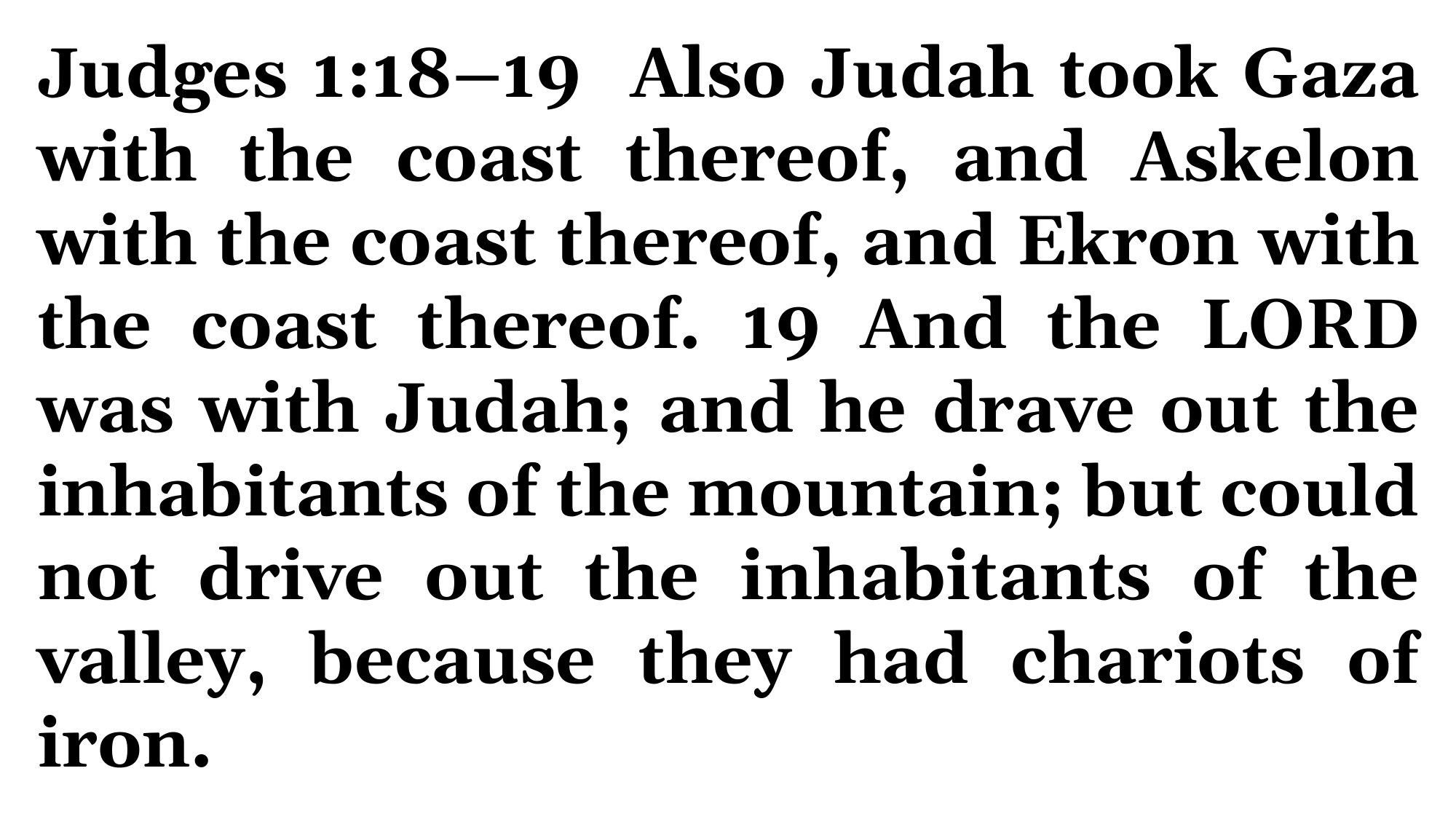

Judges 1:18–19  Also Judah took Gaza with the coast thereof, and Askelon with the coast thereof, and Ekron with the coast thereof. 19 And the LORD was with Judah; and he drave out the inhabitants of the mountain; but could not drive out the inhabitants of the valley, because they had chariots of iron.